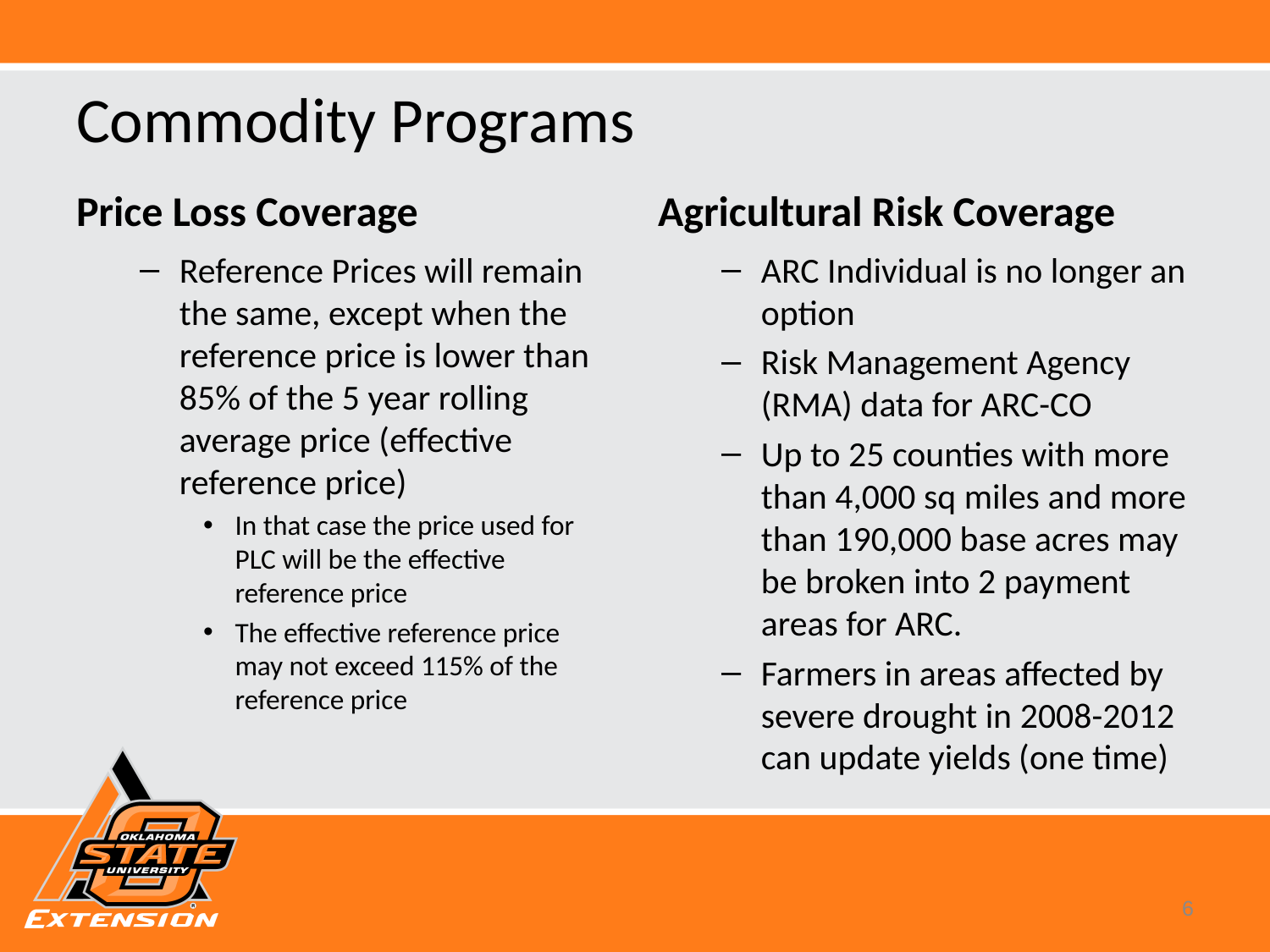

# Commodity Programs
Price Loss Coverage
Agricultural Risk Coverage
Reference Prices will remain the same, except when the reference price is lower than 85% of the 5 year rolling average price (effective reference price)
In that case the price used for PLC will be the effective reference price
The effective reference price may not exceed 115% of the reference price

ARC Individual is no longer an option
Risk Management Agency  (RMA) data for ARC-CO
Up to 25 counties with more than 4,000 sq miles and more than 190,000 base acres may be broken into 2 payment areas for ARC.
Farmers in areas affected by severe drought in 2008-2012 can update yields (one time)

6